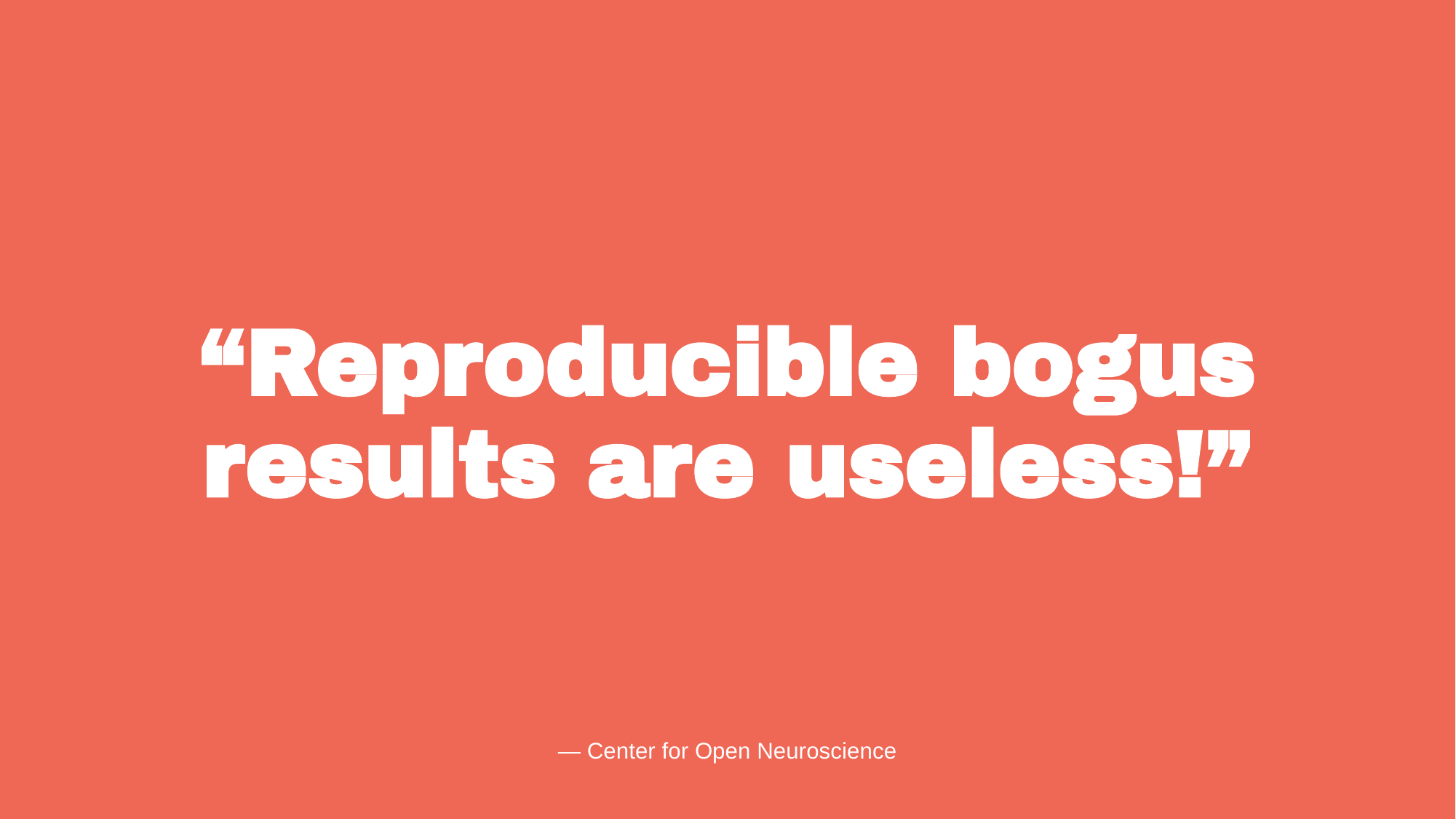

“Reproducible bogus
results are useless!”
— Center for Open Neuroscience